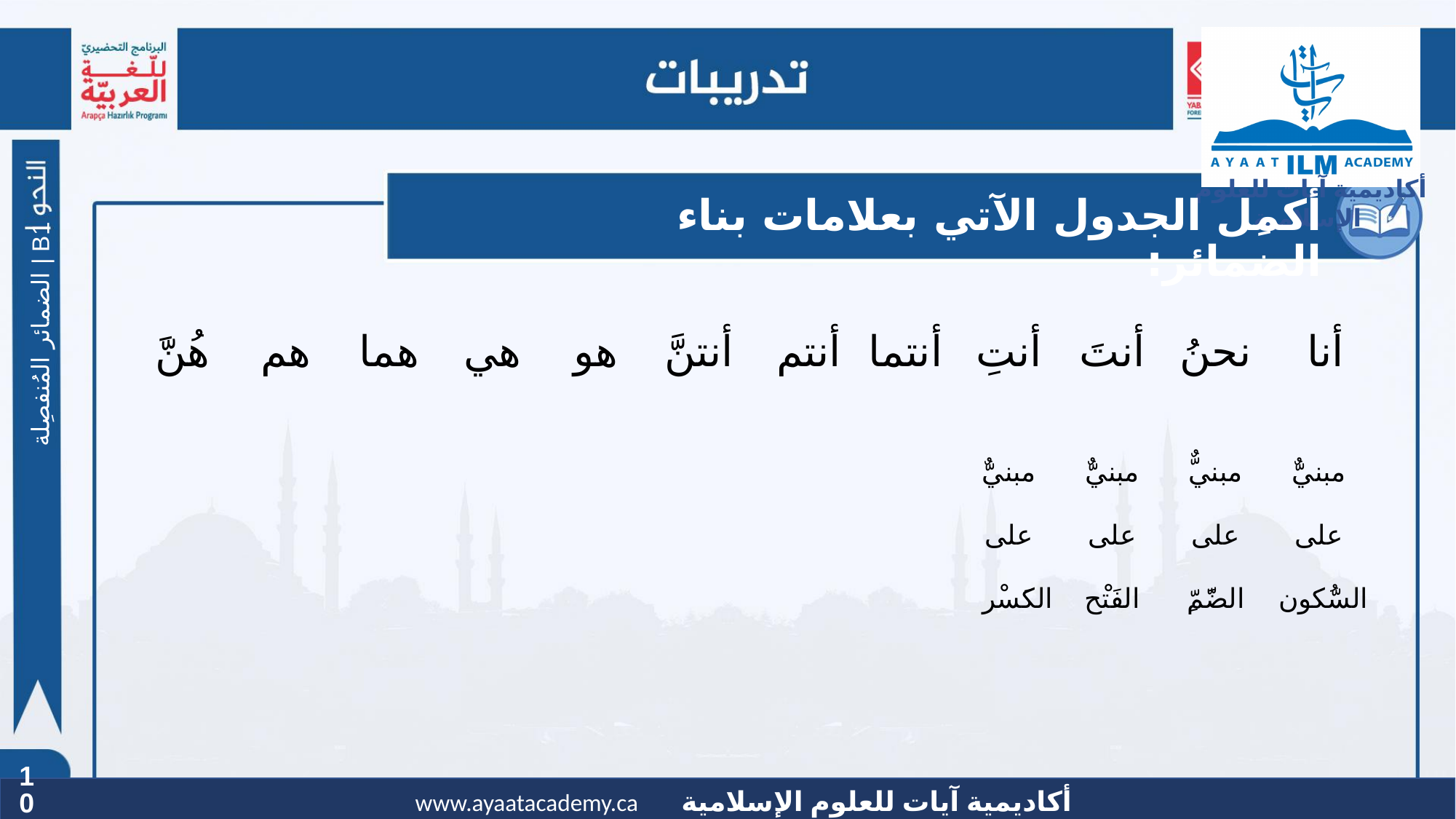

أكمِل الجدول الآتي بعلامات بناء الضمائر:
| هُنَّ | هم | هما | هي | هو | أنتنَّ | أنتم | أنتما | أنتِ | أنتَ | نحنُ | أنا |
| --- | --- | --- | --- | --- | --- | --- | --- | --- | --- | --- | --- |
|  |  |  |  |  |  |  |  | مبنيٌّ على الكَسْر | مبنيٌّ على الفَتْح | مبنيٌّ على الضَّمِّ | مبنيٌّ على السُّكون |
الضمائر المُنفصِلة | B1
10